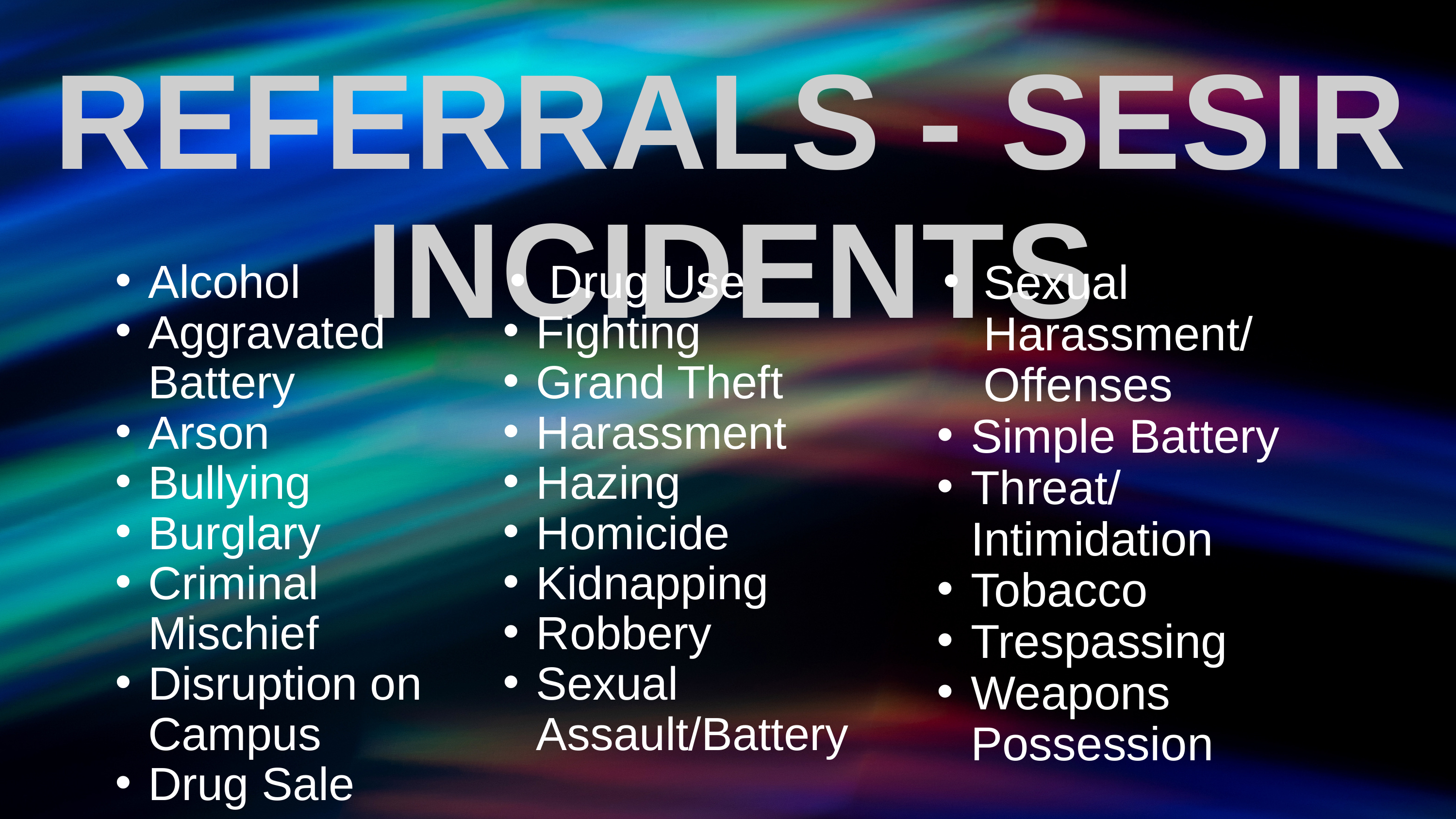

REFERRALS - SESIR INCIDENTS
Alcohol
Aggravated Battery
Arson
Bullying
Burglary
Criminal Mischief
Disruption on Campus
Drug Sale
Drug Use
Fighting
Grand Theft
Harassment
Hazing
Homicide
Kidnapping
Robbery
Sexual Assault/Battery

Sexual Harassment/ Offenses
Simple Battery
Threat/ Intimidation
Tobacco
Trespassing
Weapons Possession